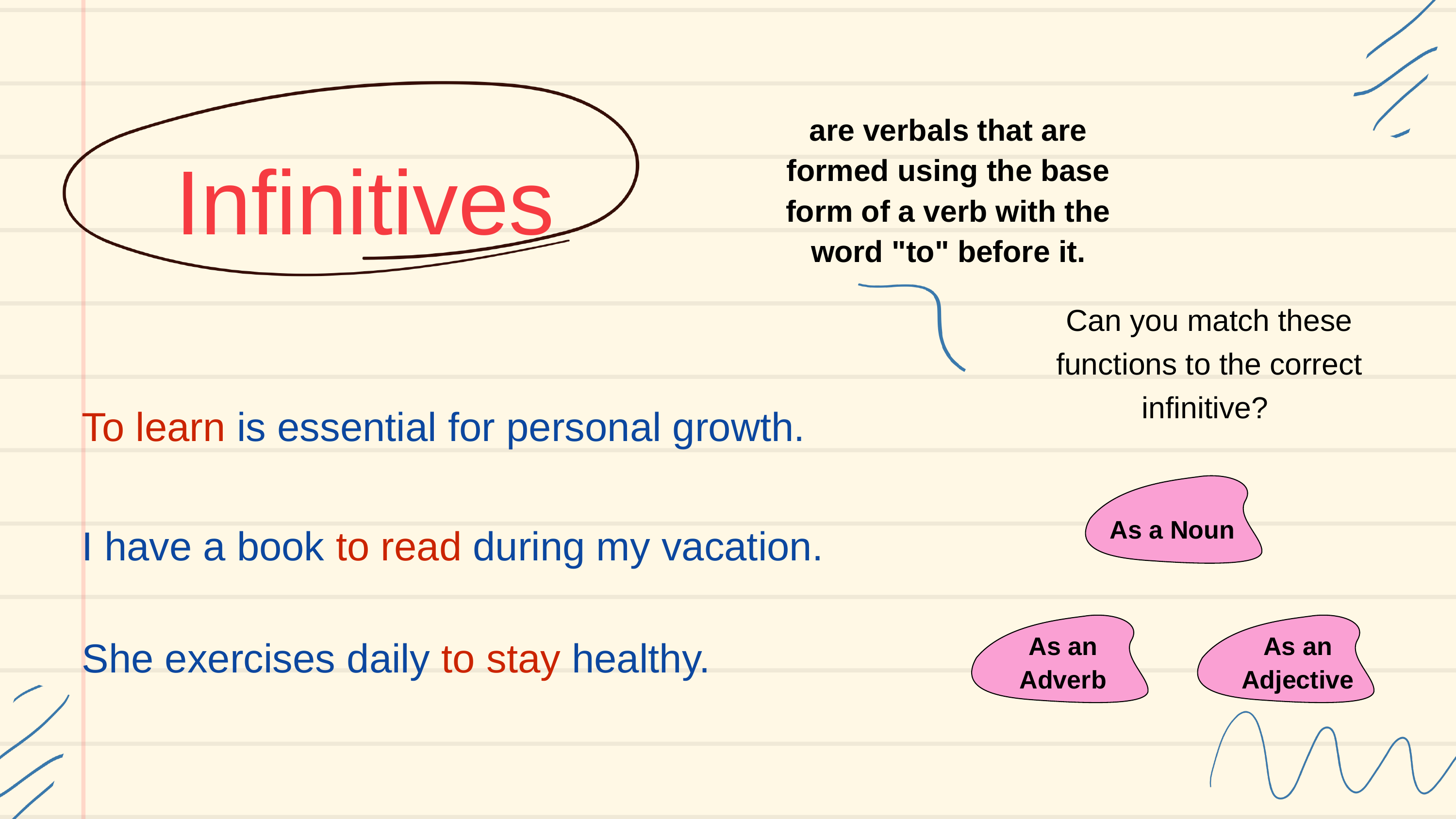

are verbals that are formed using the base form of a verb with the word "to" before it.
Infinitives

Can you match these functions to the correct infinitive?
To learn is essential for personal growth.

As a Noun
I have a book to read during my vacation.

As an Adverb
As an Adjective
She exercises daily to stay healthy.